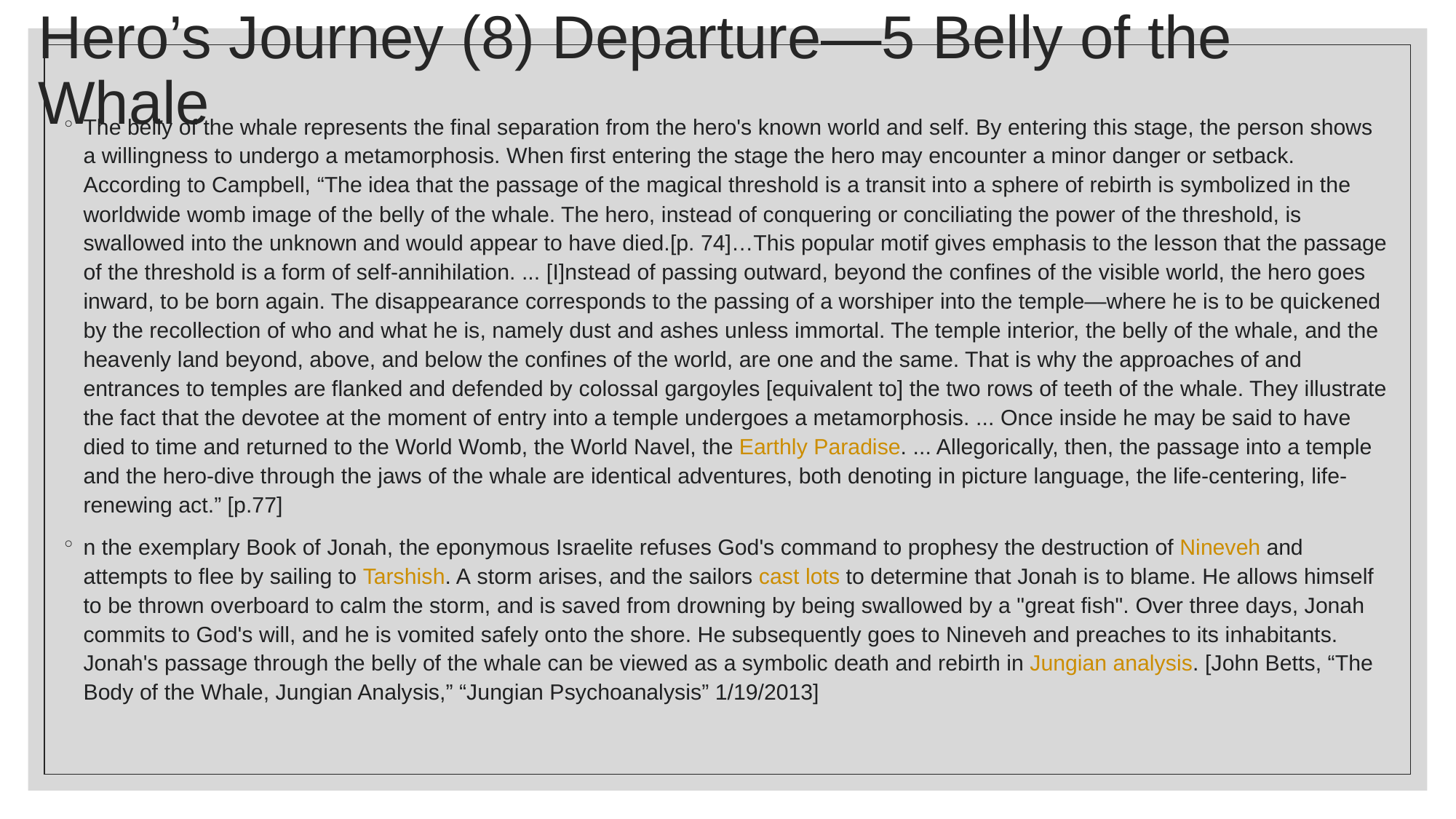

# Hero’s Journey (8) Departure—5 Belly of the Whale
The belly of the whale represents the final separation from the hero's known world and self. By entering this stage, the person shows a willingness to undergo a metamorphosis. When first entering the stage the hero may encounter a minor danger or setback. According to Campbell, “The idea that the passage of the magical threshold is a transit into a sphere of rebirth is symbolized in the worldwide womb image of the belly of the whale. The hero, instead of conquering or conciliating the power of the threshold, is swallowed into the unknown and would appear to have died.[p. 74]…This popular motif gives emphasis to the lesson that the passage of the threshold is a form of self-annihilation. ... [I]nstead of passing outward, beyond the confines of the visible world, the hero goes inward, to be born again. The disappearance corresponds to the passing of a worshiper into the temple—where he is to be quickened by the recollection of who and what he is, namely dust and ashes unless immortal. The temple interior, the belly of the whale, and the heavenly land beyond, above, and below the confines of the world, are one and the same. That is why the approaches of and entrances to temples are flanked and defended by colossal gargoyles [equivalent to] the two rows of teeth of the whale. They illustrate the fact that the devotee at the moment of entry into a temple undergoes a metamorphosis. ... Once inside he may be said to have died to time and returned to the World Womb, the World Navel, the Earthly Paradise. ... Allegorically, then, the passage into a temple and the hero-dive through the jaws of the whale are identical adventures, both denoting in picture language, the life-centering, life-renewing act.” [p.77]
n the exemplary Book of Jonah, the eponymous Israelite refuses God's command to prophesy the destruction of Nineveh and attempts to flee by sailing to Tarshish. A storm arises, and the sailors cast lots to determine that Jonah is to blame. He allows himself to be thrown overboard to calm the storm, and is saved from drowning by being swallowed by a "great fish". Over three days, Jonah commits to God's will, and he is vomited safely onto the shore. He subsequently goes to Nineveh and preaches to its inhabitants. Jonah's passage through the belly of the whale can be viewed as a symbolic death and rebirth in Jungian analysis. [John Betts, “The Body of the Whale, Jungian Analysis,” “Jungian Psychoanalysis” 1/19/2013]